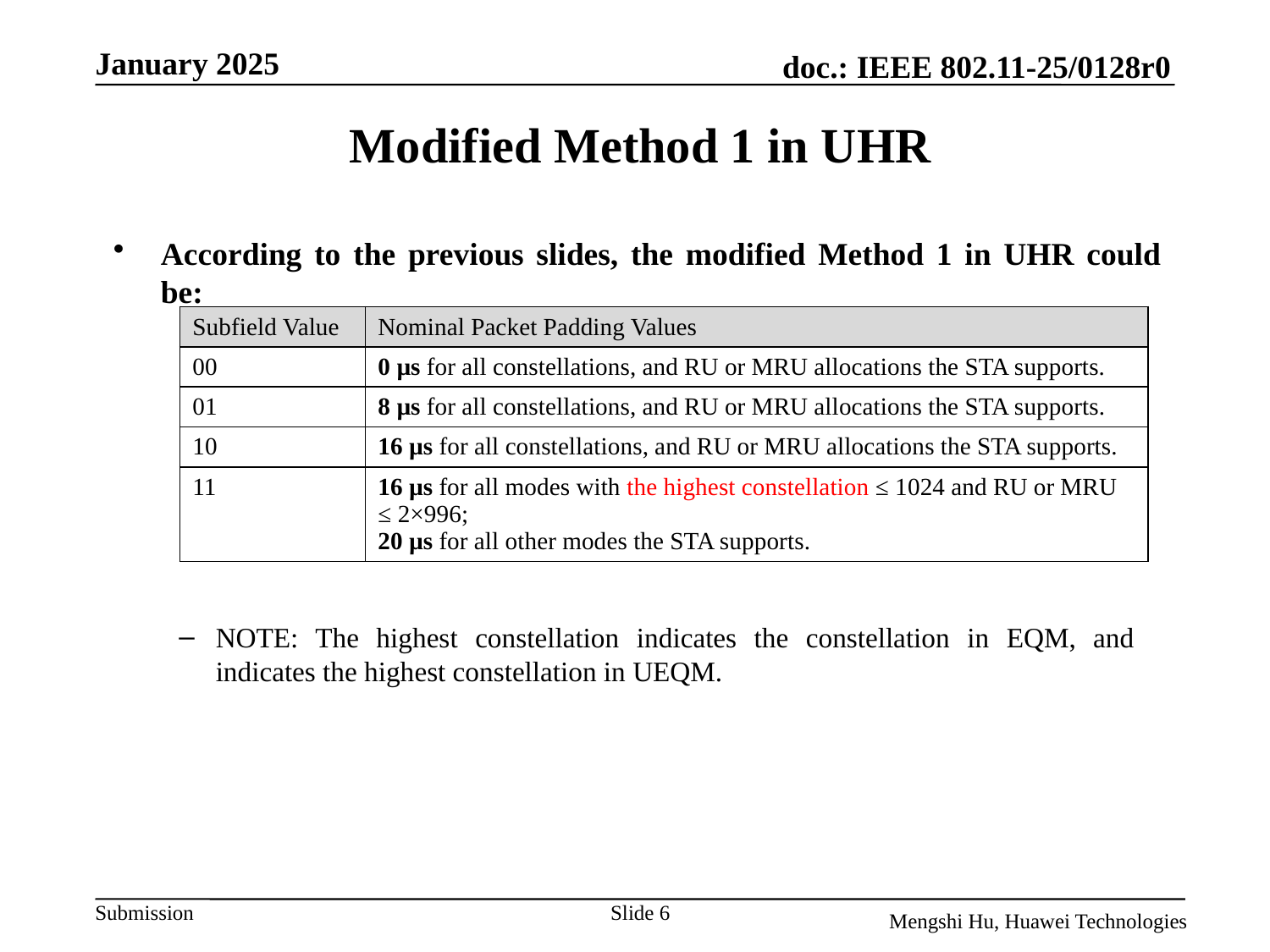

Modified Method 1 in UHR
According to the previous slides, the modified Method 1 in UHR could be:

| Subfield Value | Nominal Packet Padding Values |
| --- | --- |
| 00 | 0 µs for all constellations, and RU or MRU allocations the STA supports. |
| 01 | 8 µs for all constellations, and RU or MRU allocations the STA supports. |
| 10 | 16 µs for all constellations, and RU or MRU allocations the STA supports. |
| 11 | 16 µs for all modes with the highest constellation ≤ 1024 and RU or MRU ≤ 2×996; 20 µs for all other modes the STA supports. |
NOTE: The highest constellation indicates the constellation in EQM, and indicates the highest constellation in UEQM.
Slide 6